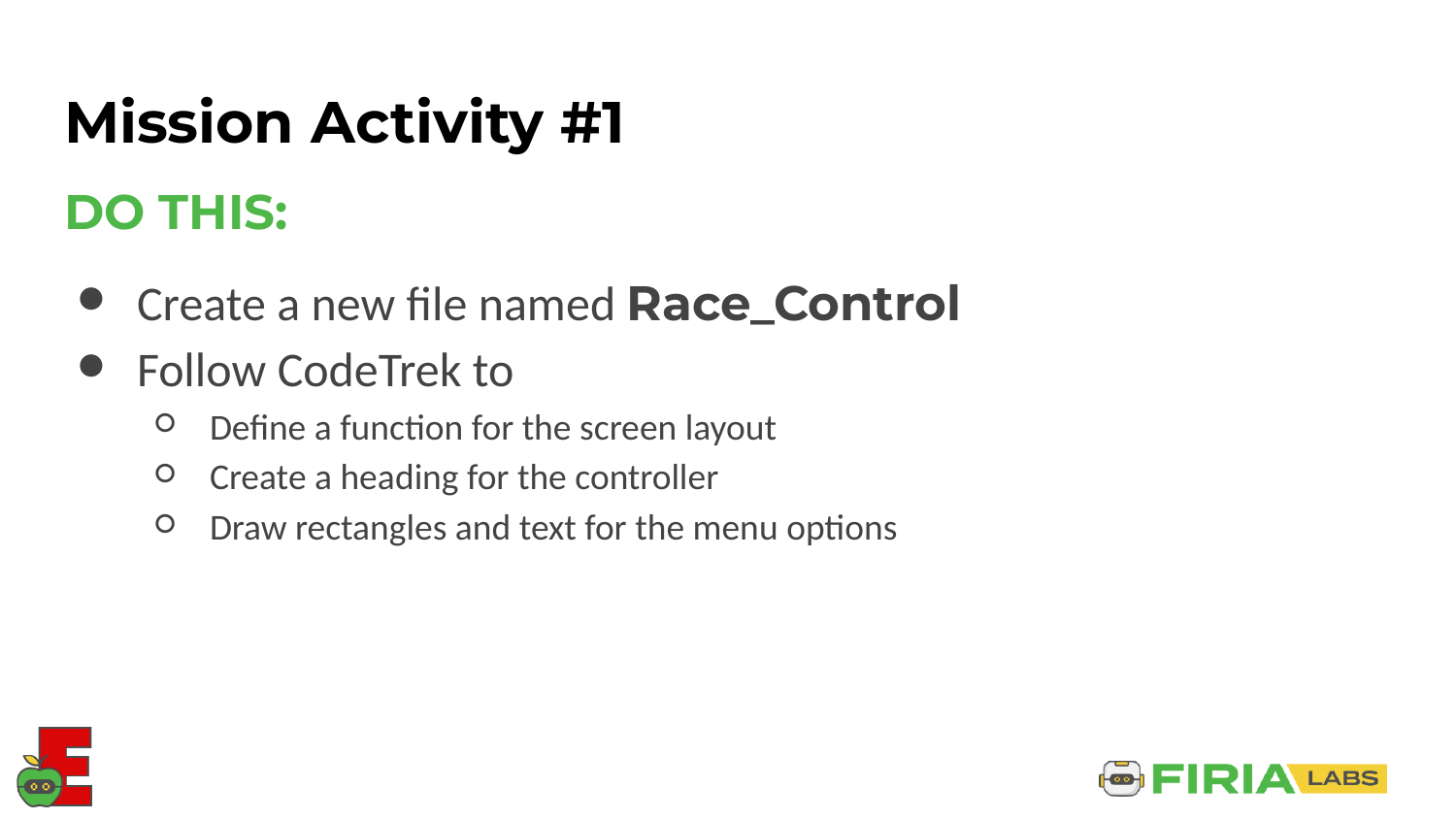

# Mission Activity #1
DO THIS:
Create a new file named Race_Control
Follow CodeTrek to
Define a function for the screen layout
Create a heading for the controller
Draw rectangles and text for the menu options